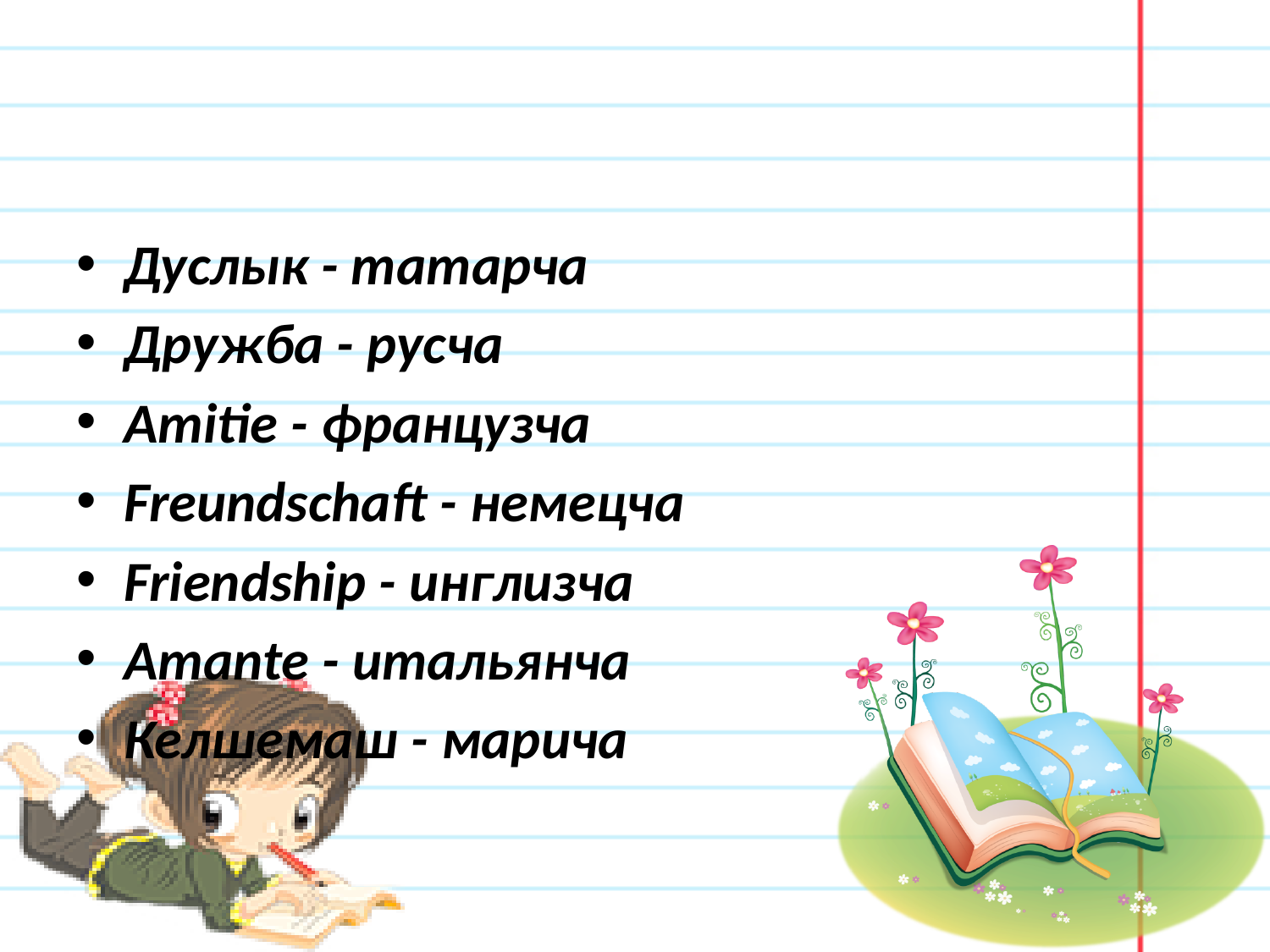

#
Дуслык - татарча
Дружба - русча
Amitie - французча
Freundschaft - немецча
Friendship - инглизча
Amante - итальянча
Келшемаш - марича